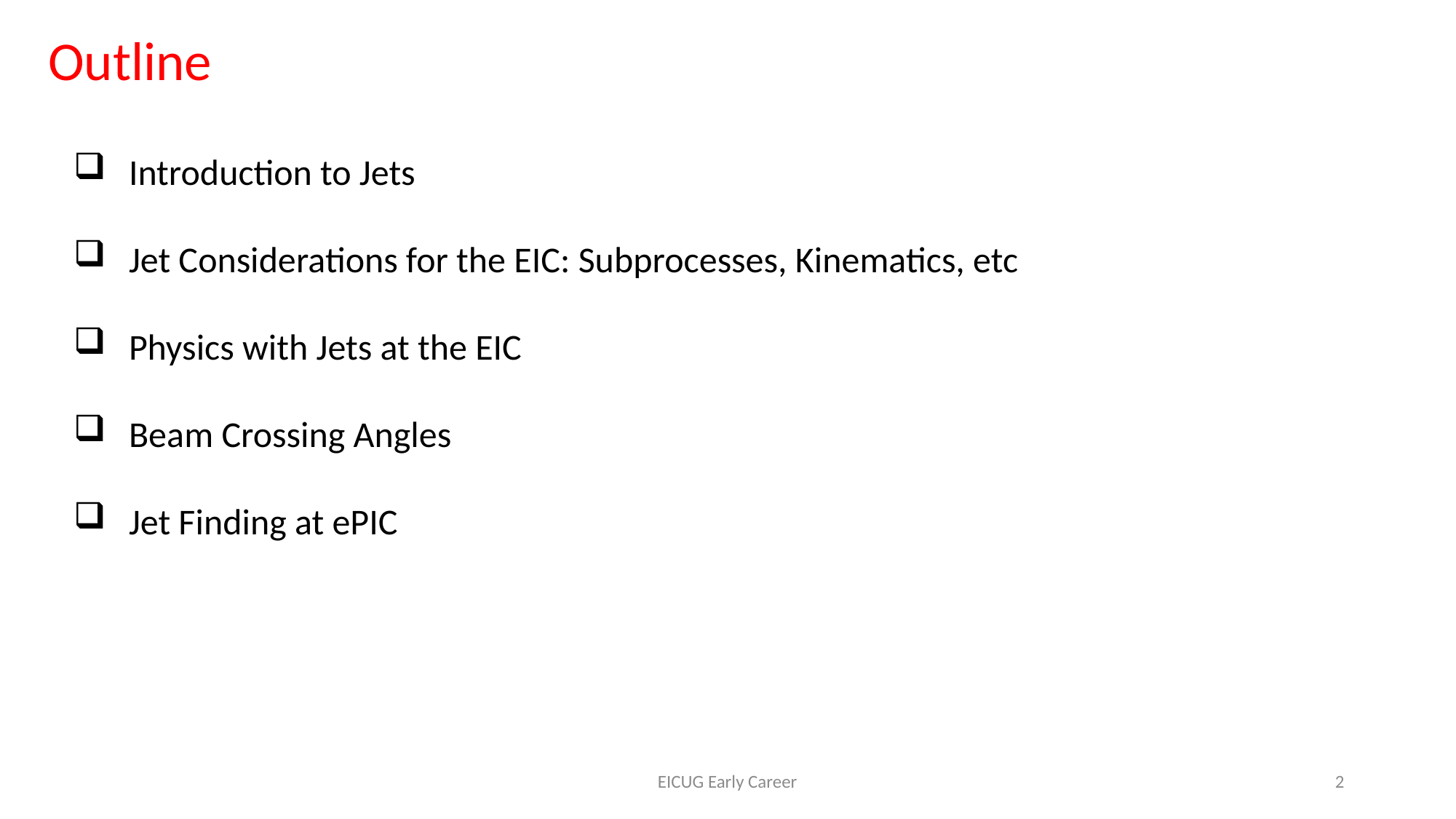

Outline
Introduction to Jets

Jet Considerations for the EIC: Subprocesses, Kinematics, etc

Physics with Jets at the EIC

Beam Crossing Angles

Jet Finding at ePIC
EICUG Early Career
2